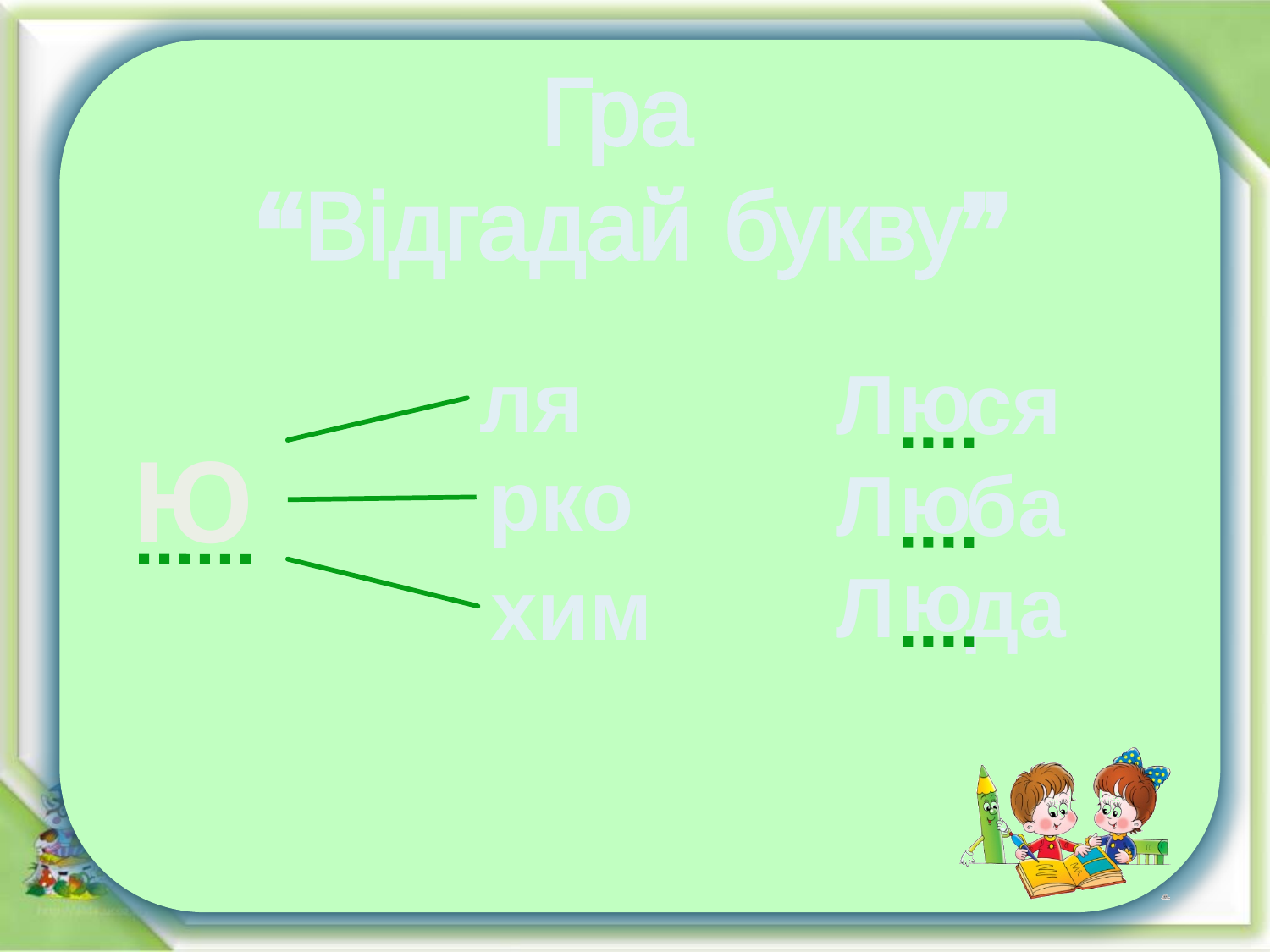

# Гра “Відгадай букву”
ю
ля
Л   ся
Л   ба
Л   да
Ю
рко
ю
ю
хим